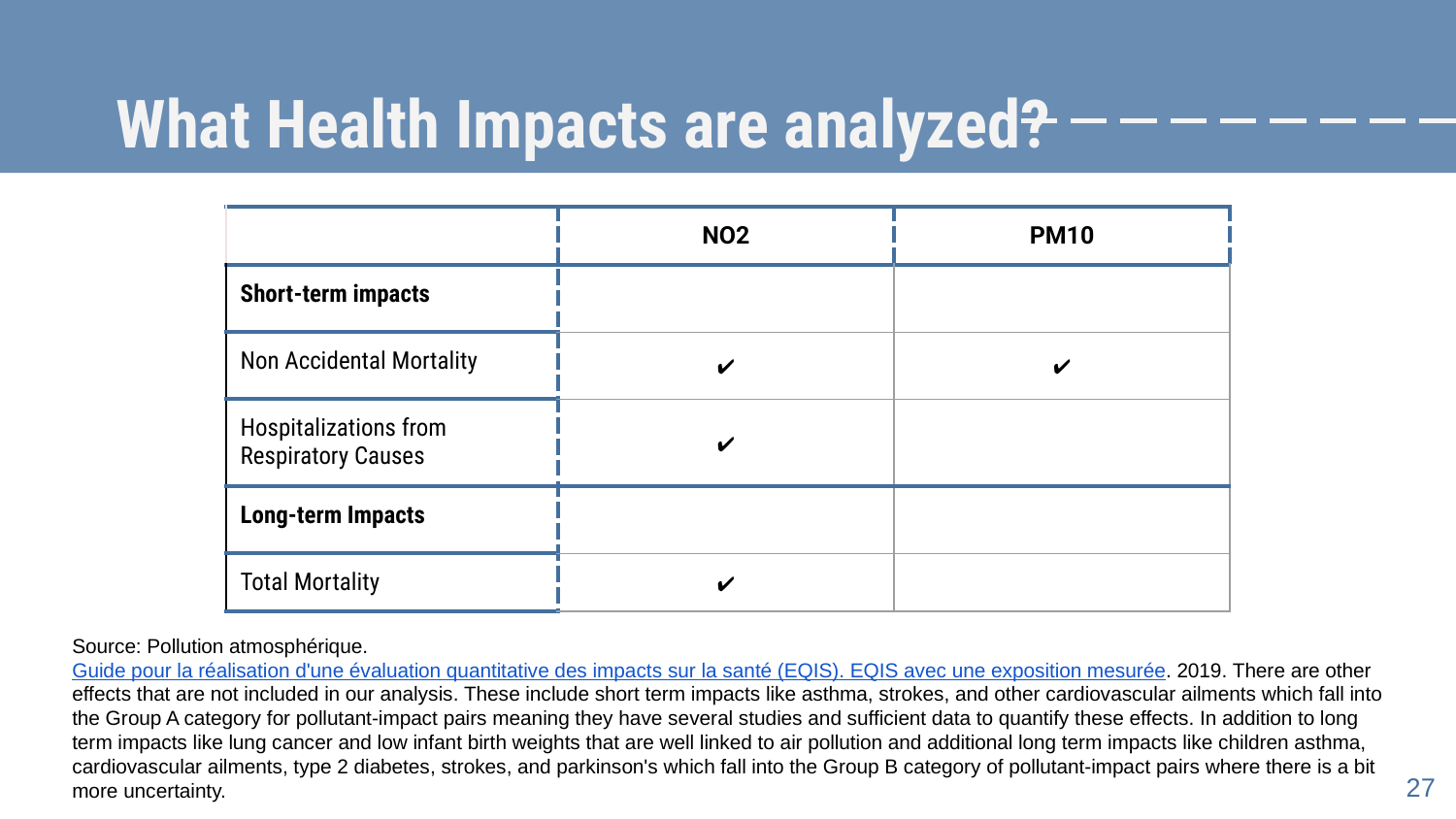

# What Health Impacts are analyzed?
|  | NO2 | PM10 |
| --- | --- | --- |
| Short-term impacts |  |  |
| Non Accidental Mortality | ✔ | ✔ |
| Hospitalizations from Respiratory Causes | ✔ |  |
| Long-term Impacts |  |  |
| Total Mortality | ✔ |  |
Source: Pollution atmosphérique. Guide pour la réalisation d'une évaluation quantitative des impacts sur la santé (EQIS). EQIS avec une exposition mesurée. 2019. There are other effects that are not included in our analysis. These include short term impacts like asthma, strokes, and other cardiovascular ailments which fall into the Group A category for pollutant-impact pairs meaning they have several studies and sufficient data to quantify these effects. In addition to long term impacts like lung cancer and low infant birth weights that are well linked to air pollution and additional long term impacts like children asthma, cardiovascular ailments, type 2 diabetes, strokes, and parkinson's which fall into the Group B category of pollutant-impact pairs where there is a bit more uncertainty.
27